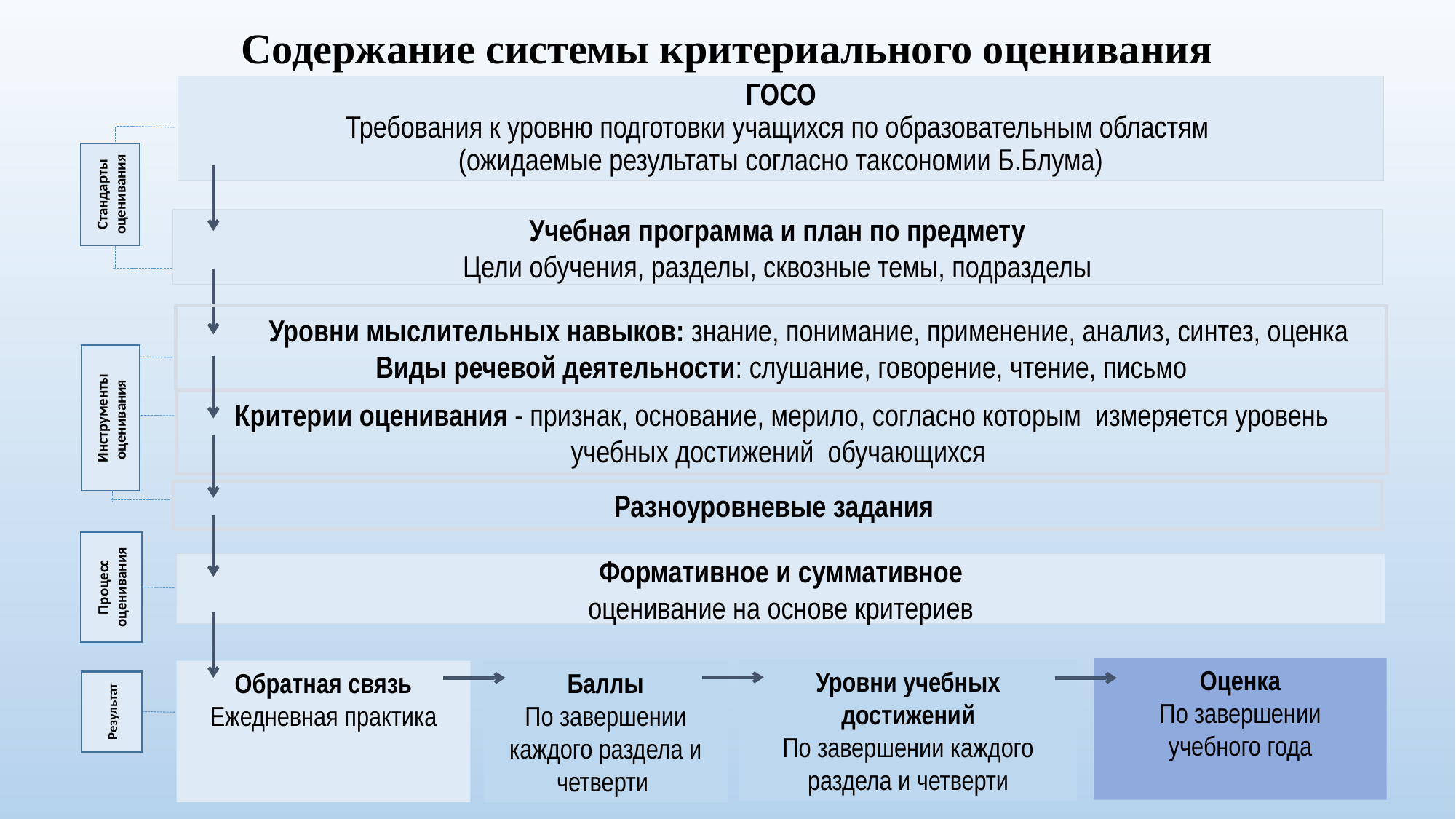

Содержание системы критериального оценивания
# ГОСО Требования к уровню подготовки учащихся по образовательным областям (ожидаемые результаты согласно таксономии Б.Блума)
Стандарты оценивания
Учебная программа и план по предмету
Цели обучения, разделы, сквозные темы, подразделы
Критерии оценивания - признак, основание, мерило, согласно которым  измеряется уровень учебных достижений  обучающихся
Разноуровневые задания
Формативное и суммативное
оценивание на основе критериев
Обратная связь
Ежедневная практика

         Уровни мыслительных навыков: знание, понимание, применение, анализ, синтез, оценка
Виды речевой деятельности: слушание, говорение, чтение, письмо
Инструменты оценивания
Процесс оценивания
Оценка
По завершении
учебного года

Уровни учебных достижений
По завершении каждого раздела и четверти
Баллы
По завершении каждого раздела и четверти
Результат
4